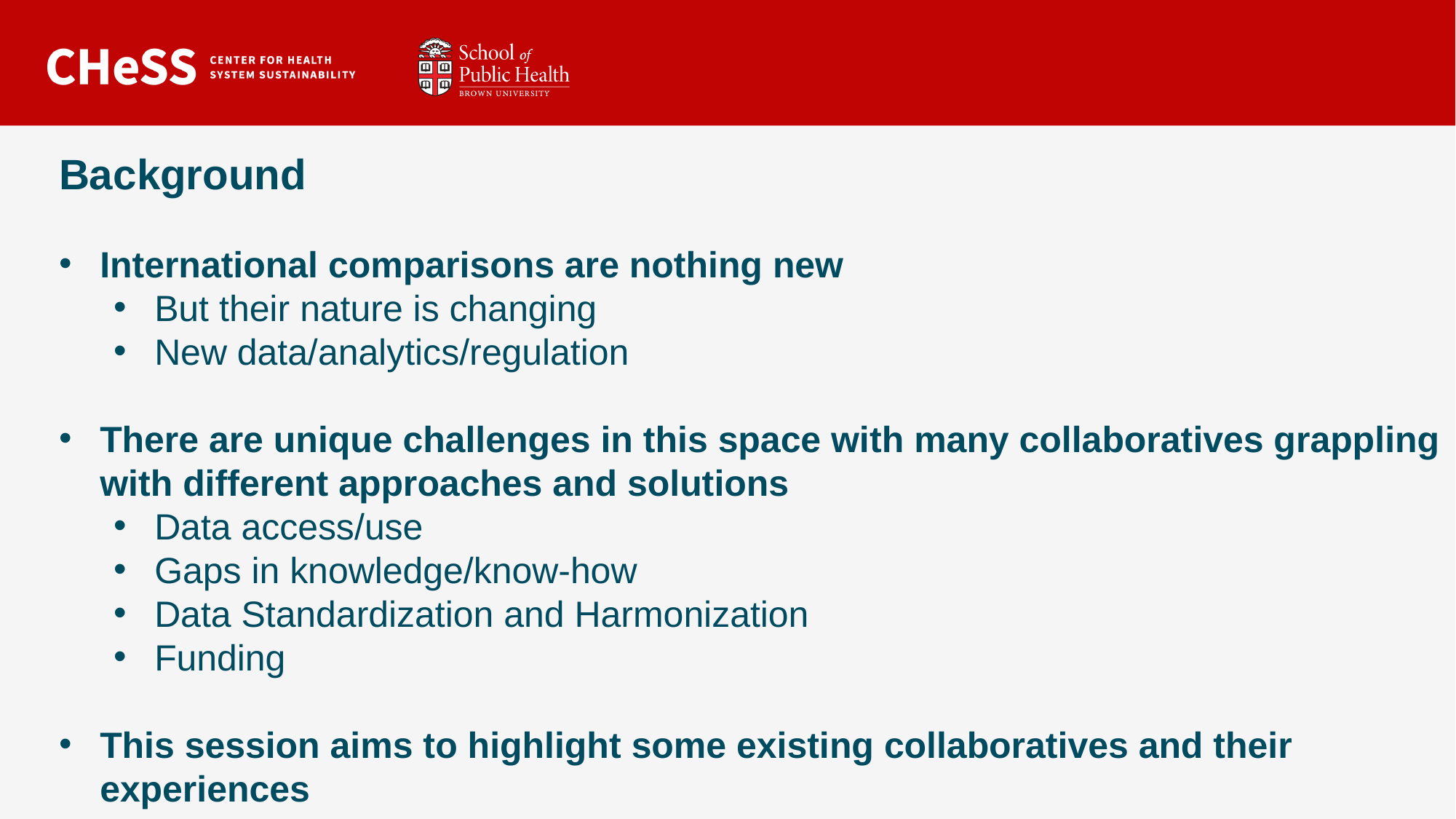

Background

International comparisons are nothing new
But their nature is changing
New data/analytics/regulation

There are unique challenges in this space with many collaboratives grappling with different approaches and solutions
Data access/use
Gaps in knowledge/know-how
Data Standardization and Harmonization
Funding

This session aims to highlight some existing collaboratives and their experiences